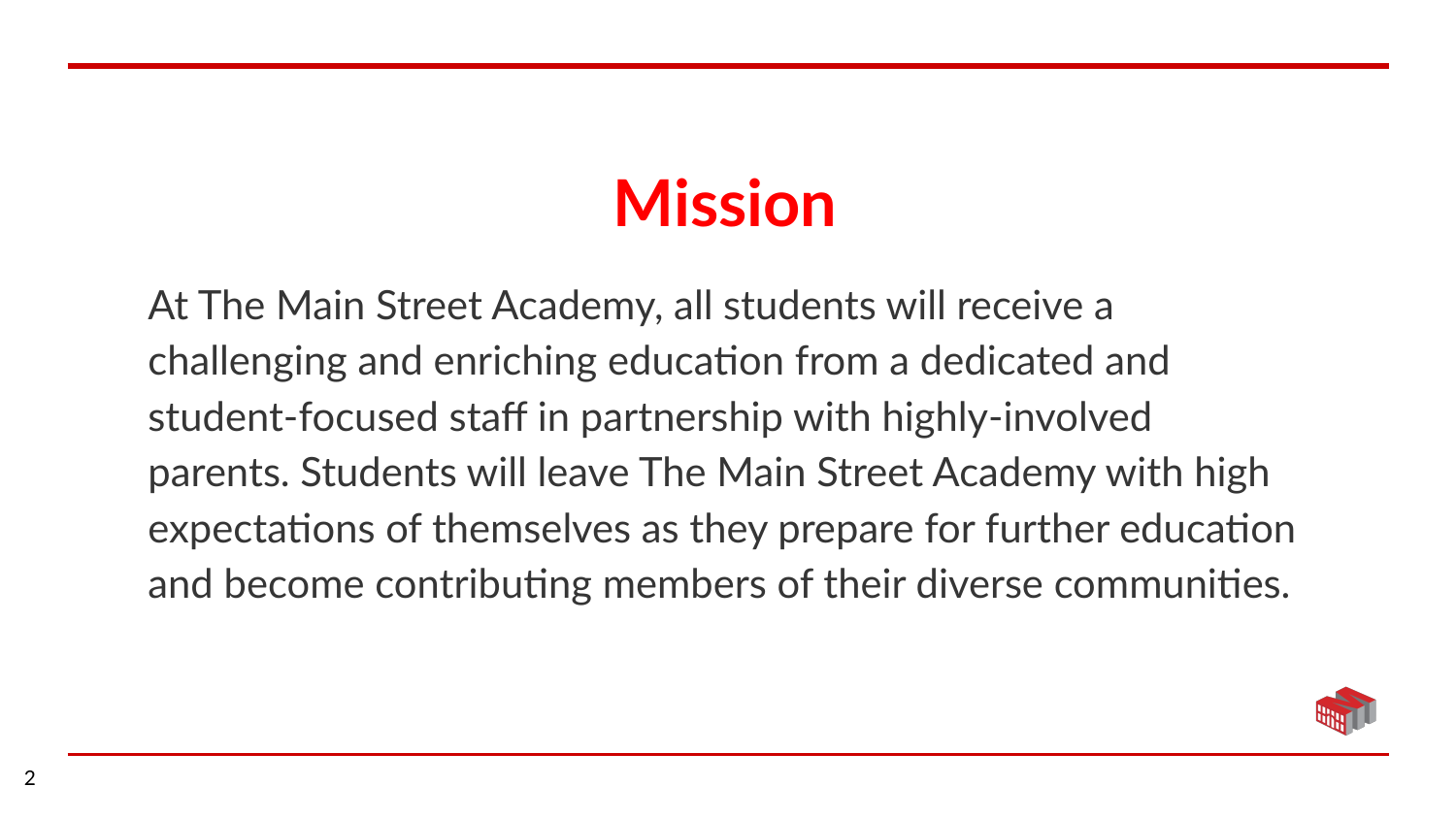

Mission
At The Main Street Academy, all students will receive a challenging and enriching education from a dedicated and student-focused staff in partnership with highly-involved parents. Students will leave The Main Street Academy with high expectations of themselves as they prepare for further education and become contributing members of their diverse communities.

2